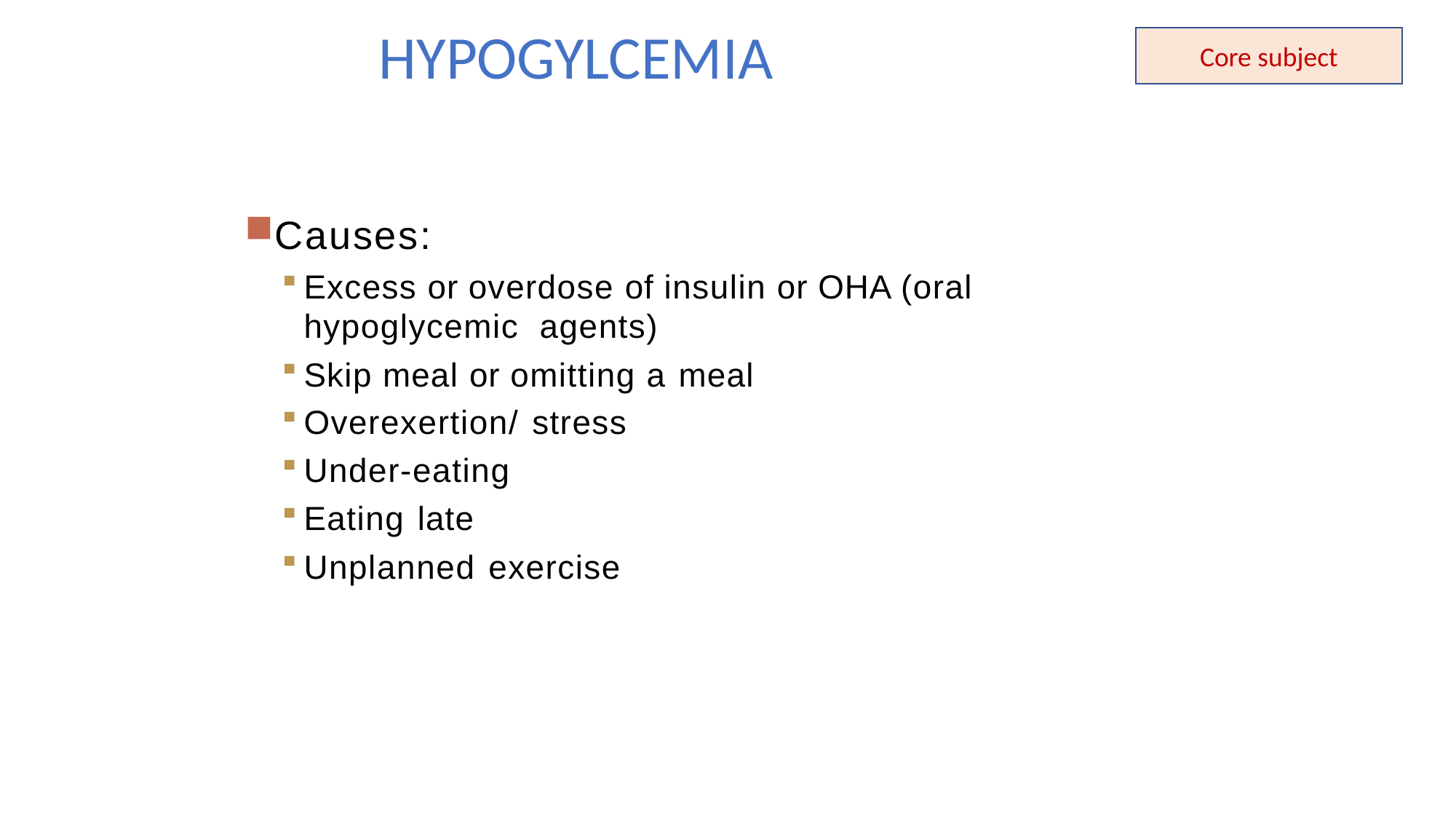

HYPOGYLCEMIA
Core subject
Causes:
Excess or overdose of insulin or OHA (oral hypoglycemic  agents)
Skip meal or omitting a meal
Overexertion/ stress
Under-eating
Eating late
Unplanned exercise